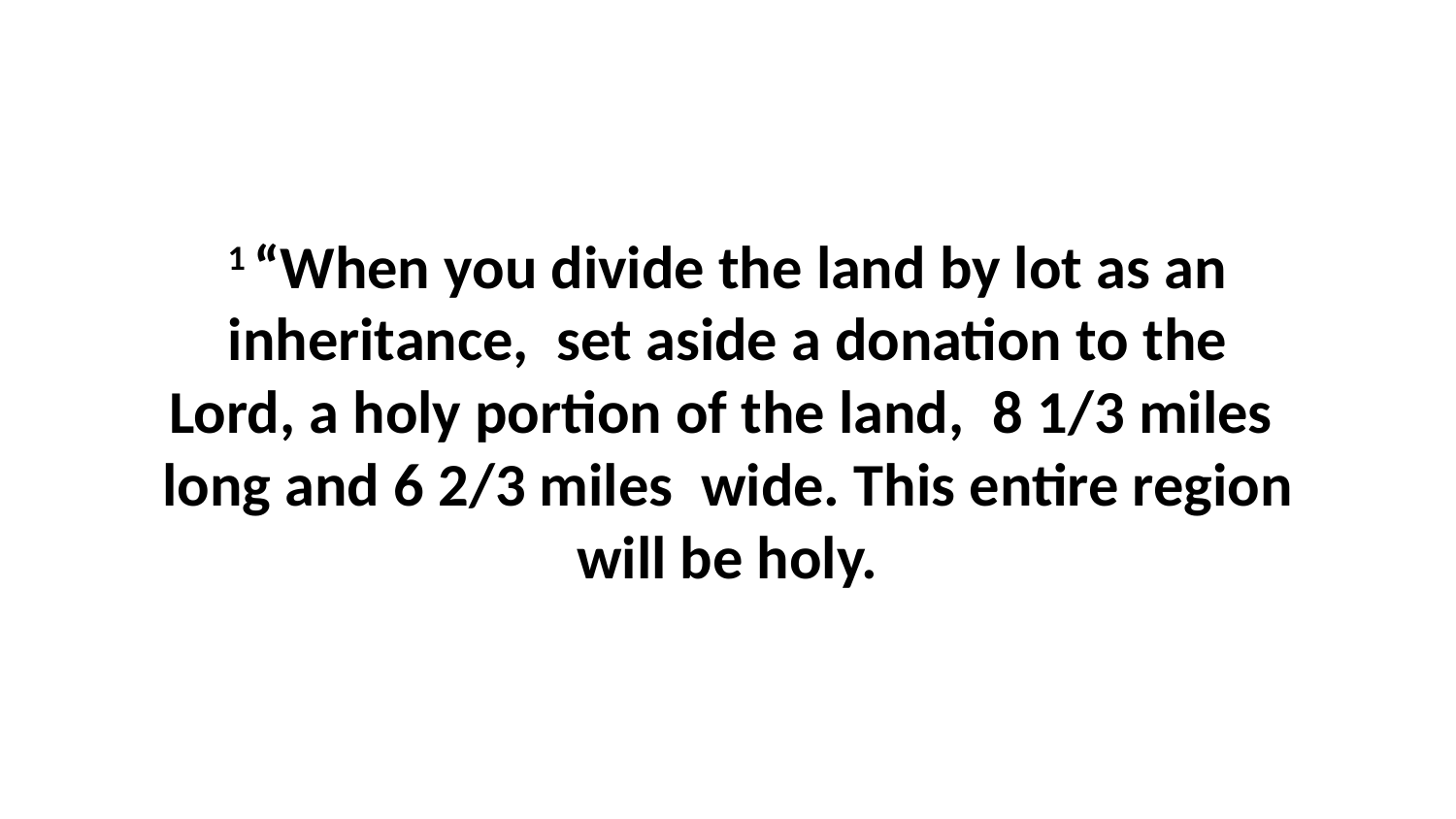

1 “When you divide the land by lot as an inheritance,  set aside a donation to the Lord, a holy portion of the land,  8 1/3 miles  long and 6 2/3 miles  wide. This entire region will be holy.